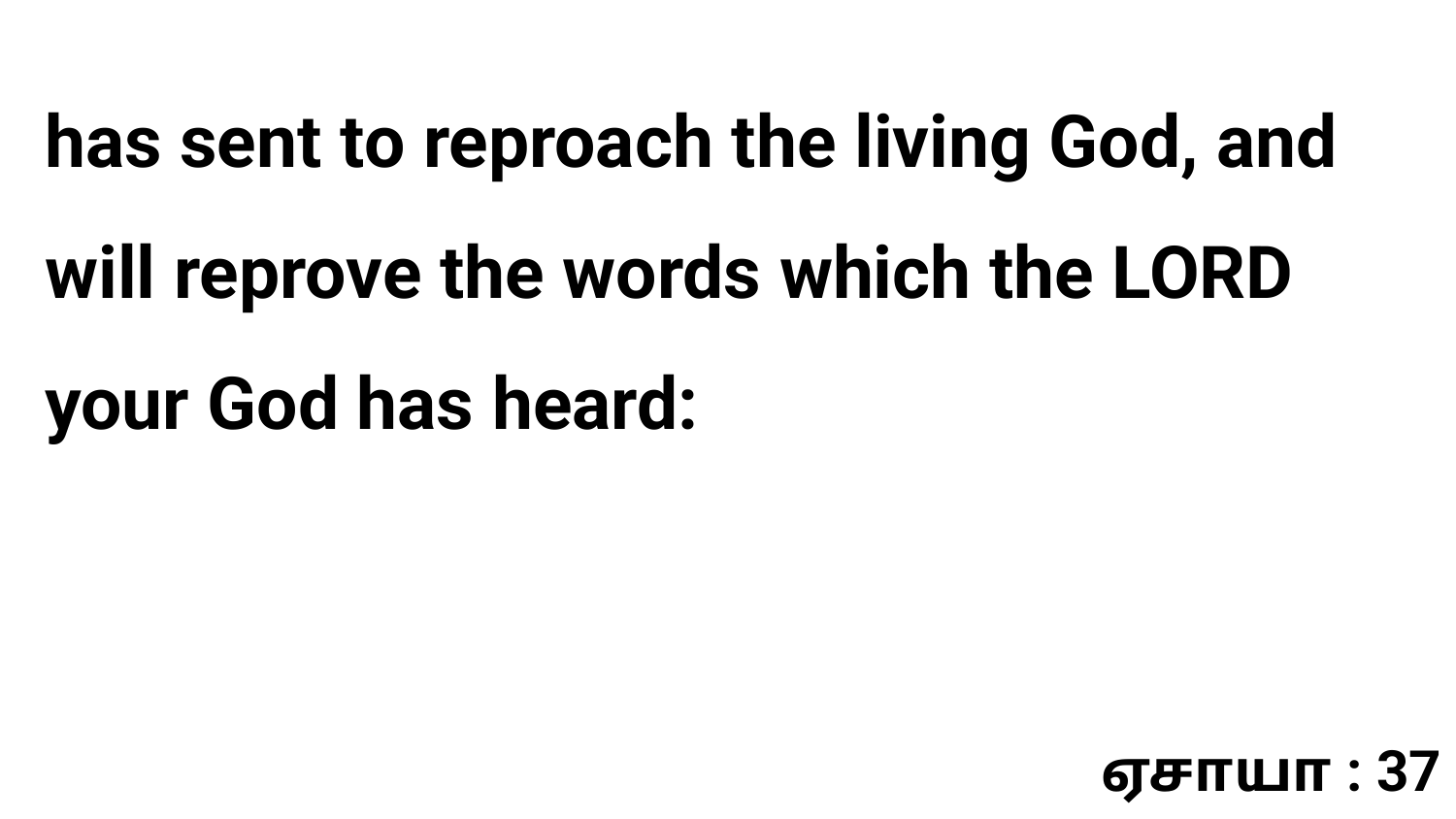

has sent to reproach the living God, and will reprove the words which the LORD your God has heard:
ஏசாயா : 37